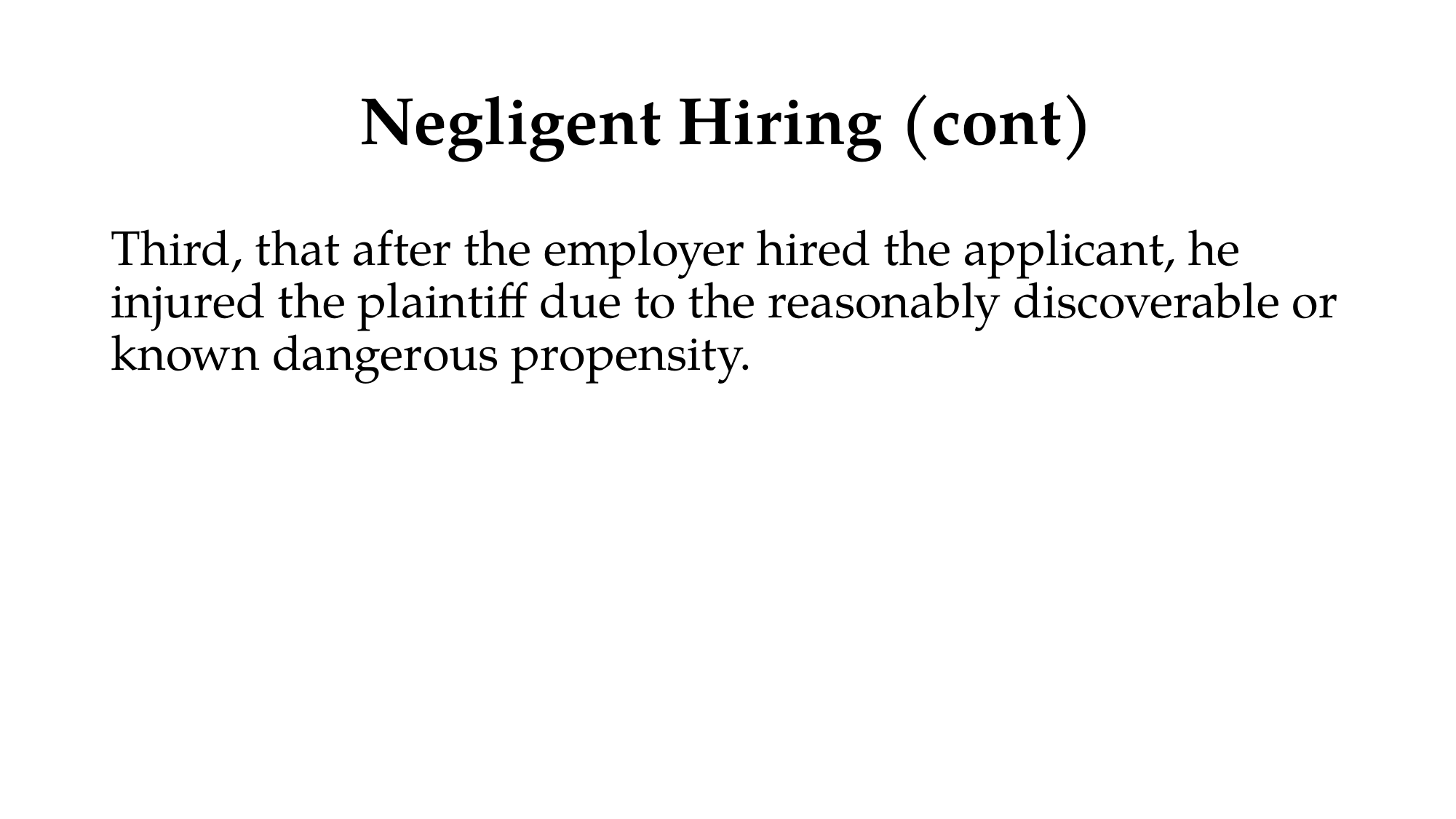

# Negligent Hiring (cont)
Third, that after the employer hired the applicant, he injured the plaintiff due to the reasonably discoverable or known dangerous propensity.